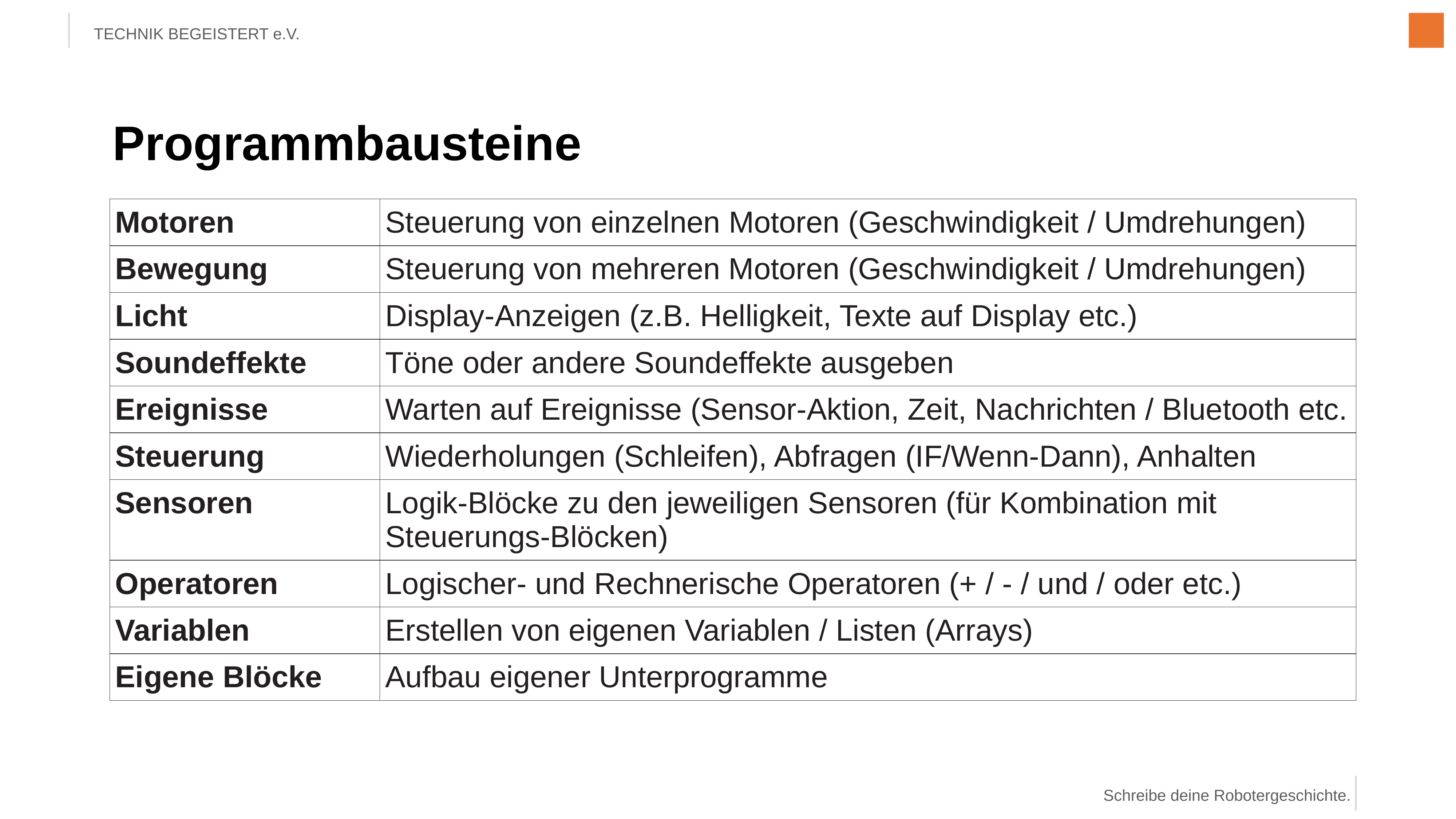

14
# Programmbausteine
| Motoren | Steuerung von einzelnen Motoren (Geschwindigkeit / Umdrehungen) |
| --- | --- |
| Bewegung | Steuerung von mehreren Motoren (Geschwindigkeit / Umdrehungen) |
| Licht | Display-Anzeigen (z.B. Helligkeit, Texte auf Display etc.) |
| Soundeffekte | Töne oder andere Soundeffekte ausgeben |
| Ereignisse | Warten auf Ereignisse (Sensor-Aktion, Zeit, Nachrichten / Bluetooth etc. |
| Steuerung | Wiederholungen (Schleifen), Abfragen (IF/Wenn-Dann), Anhalten |
| Sensoren | Logik-Blöcke zu den jeweiligen Sensoren (für Kombination mit Steuerungs-Blöcken) |
| Operatoren | Logischer- und Rechnerische Operatoren (+ / - / und / oder etc.) |
| Variablen | Erstellen von eigenen Variablen / Listen (Arrays) |
| Eigene Blöcke | Aufbau eigener Unterprogramme |